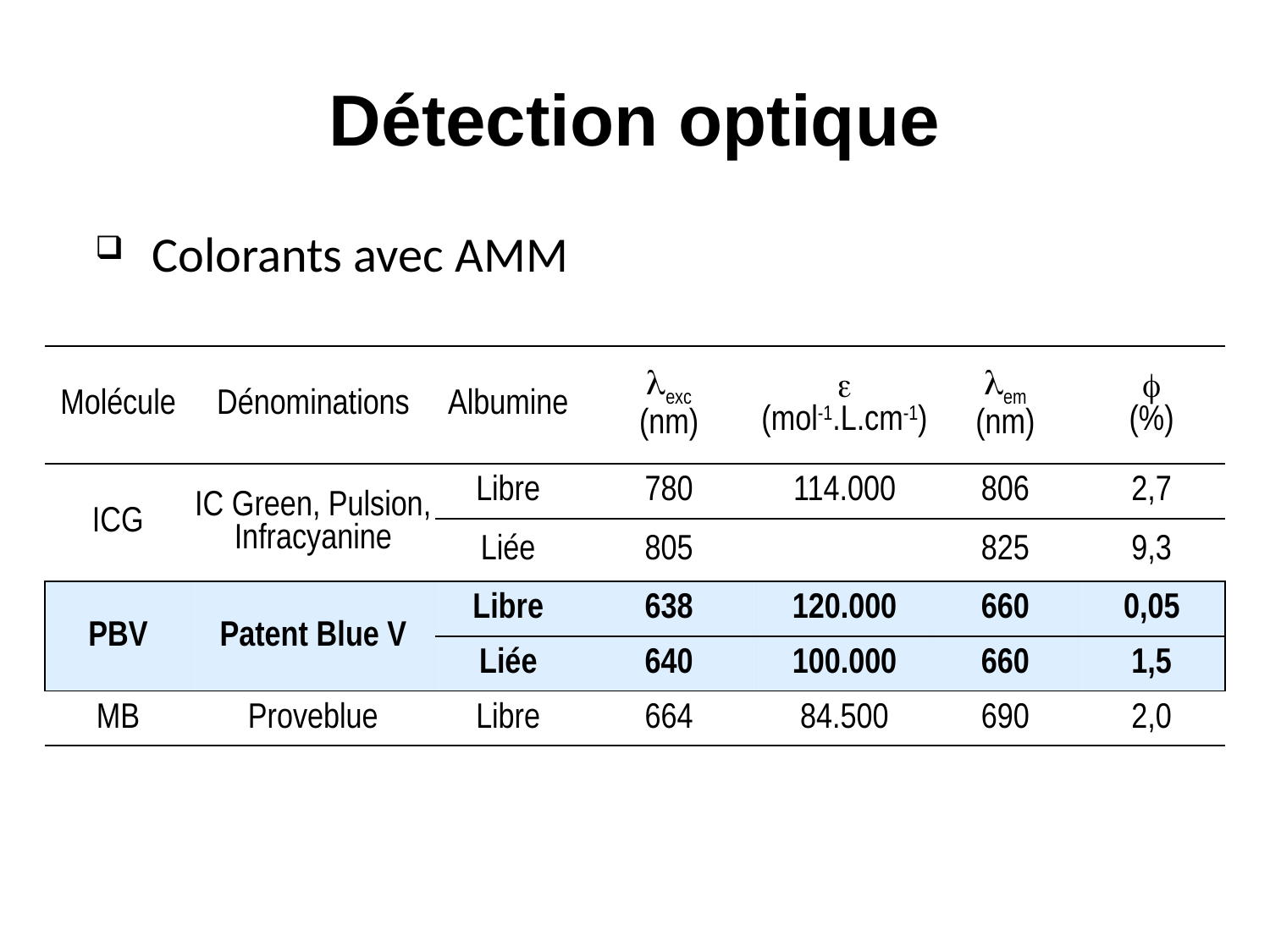

# Détection optique
Colorants avec AMM

| Molécule | Dénominations | Albumine | λexc (nm) | ε (mol-1.L.cm-1) | λem (nm) | φ (%) |
| --- | --- | --- | --- | --- | --- | --- |
| ICG | IC Green, Pulsion, Infracyanine | Libre | 780 | 114.000 | 806 | 2,7 |
|  |  | Liée | 805 |  | 825 | 9,3 |
| PBV | Patent Blue V | Libre | 638 | 120.000 | 660 | 0,05 |
|  |  | Liée | 640 | 100.000 | 660 | 1,5 |
| MB | Proveblue | Libre | 664 | 84.500 | 690 | 2,0 |